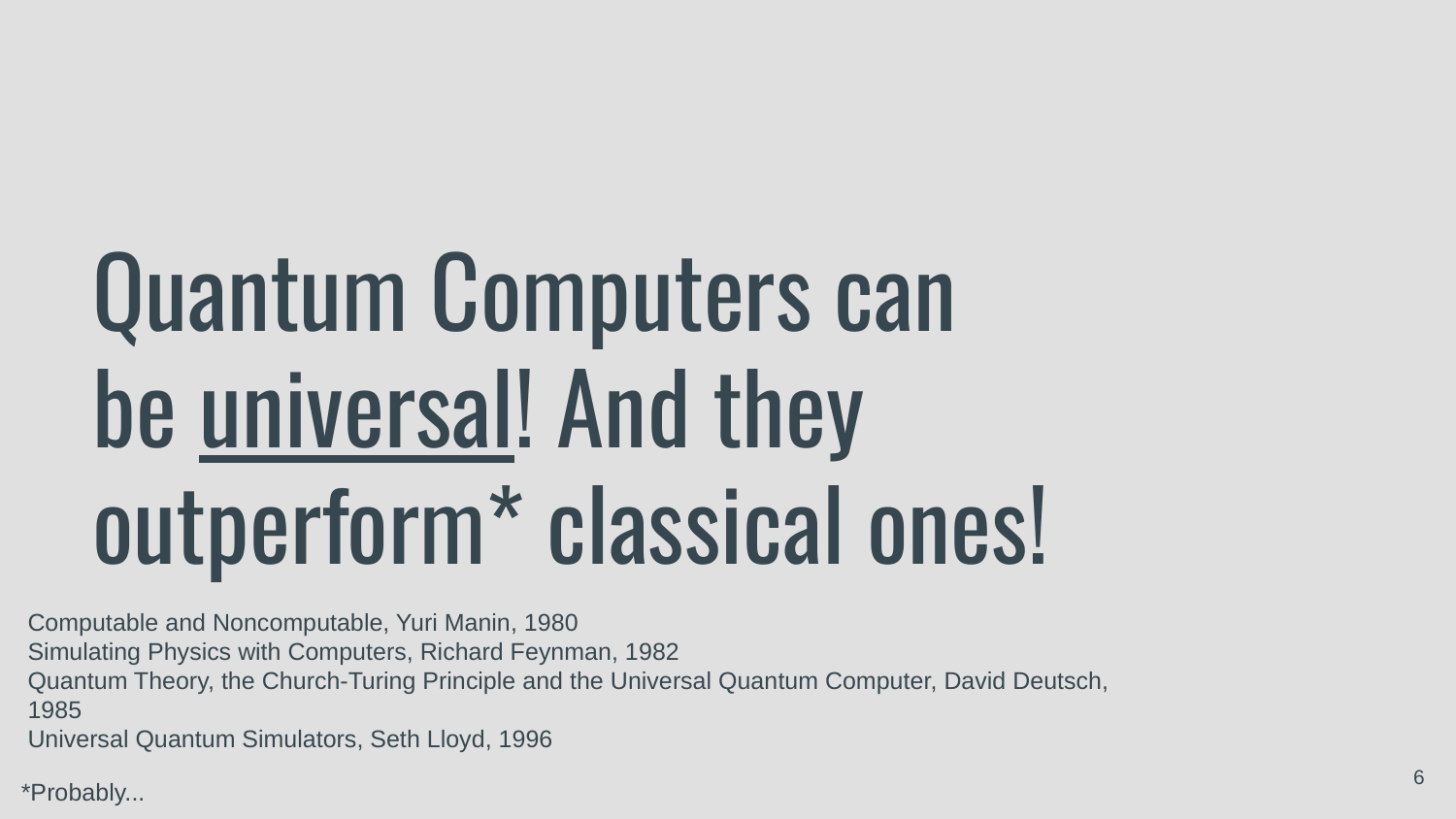

# Quantum Computers can be universal! And they outperform* classical ones!
Computable and Noncomputable, Yuri Manin, 1980
Simulating Physics with Computers, Richard Feynman, 1982
Quantum Theory, the Church-Turing Principle and the Universal Quantum Computer, David Deutsch, 1985
Universal Quantum Simulators, Seth Lloyd, 1996
6
*Probably...